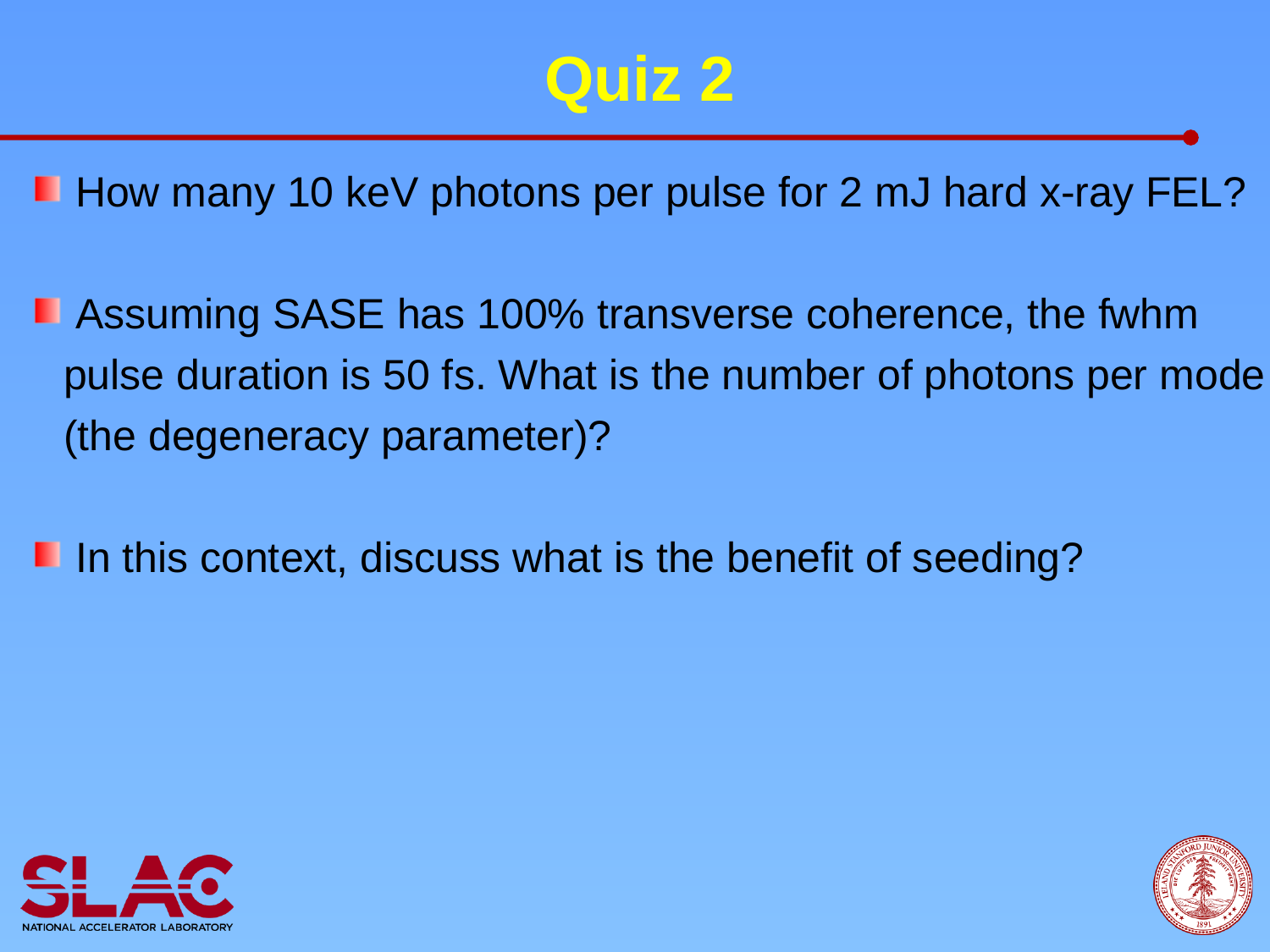

Quiz 2
 How many 10 keV photons per pulse for 2 mJ hard x-ray FEL?

 Assuming SASE has 100% transverse coherence, the fwhm pulse duration is 50 fs. What is the number of photons per mode (the degeneracy parameter)?

 In this context, discuss what is the benefit of seeding?